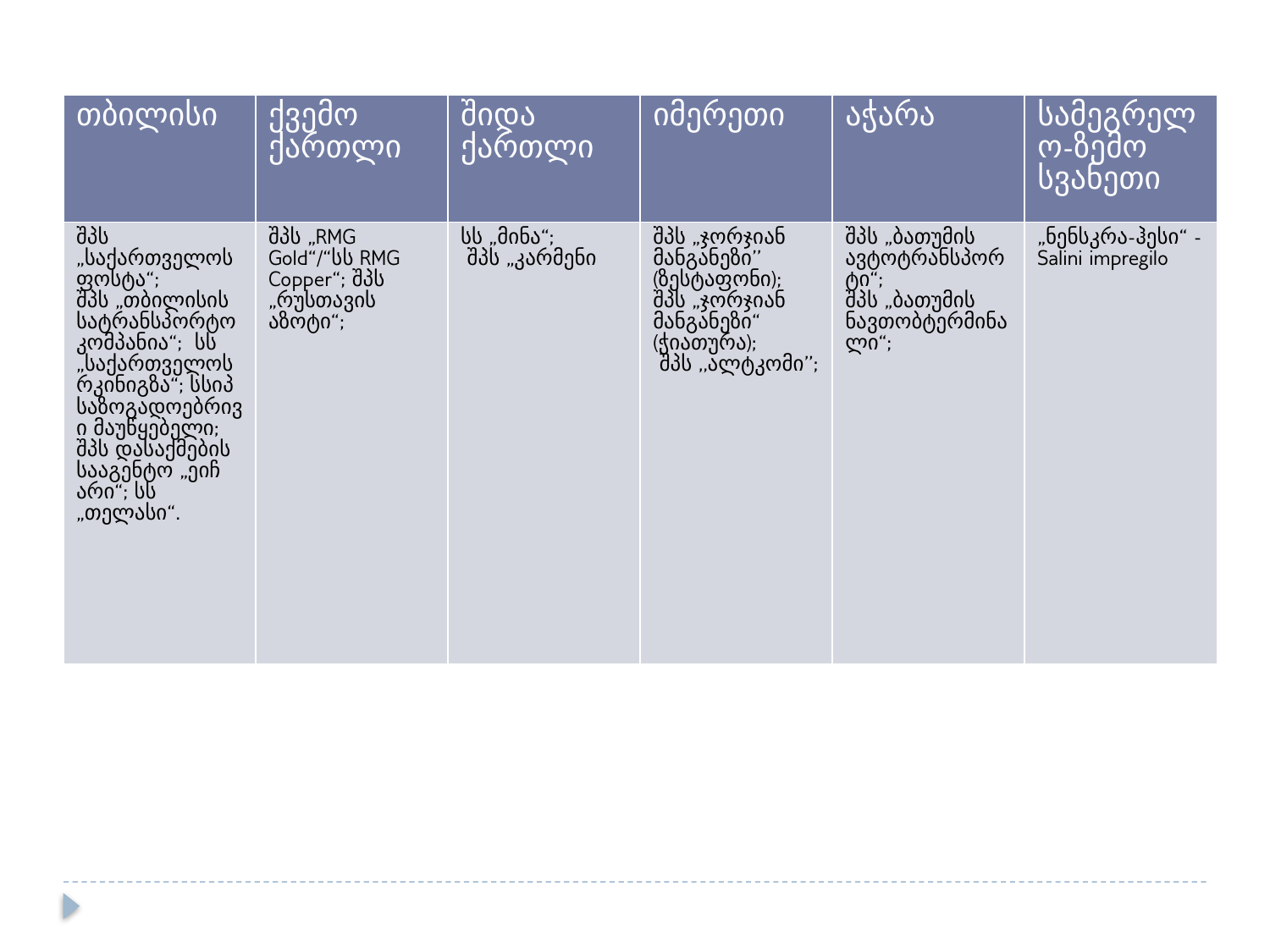

# მედიაცია რეგიონების და კომპანიების მიხედვით
| თბილისი | ქვემო ქართლი | შიდა ქართლი | იმერეთი | აჭარა | სამეგრელო-ზემო სვანეთი |
| --- | --- | --- | --- | --- | --- |
| შპს „საქართველოს ფოსტა“; შპს „თბილისის სატრანსპორტო კომპანია“; სს „საქართველოს რკინიგზა“; სსიპ საზოგადოებრივი მაუწყებელი; შპს დასაქმების სააგენტო „ეიჩ არი“; სს „თელასი“. | შპს „RMG Gold“/“სს RMG Copper“; შპს „რუსთავის აზოტი“; | სს „მინა“; შპს „კარმენი | შპს „ჯორჯიან მანგანეზი’’ (ზესტაფონი); შპს „ჯორჯიან მანგანეზი“ (ჭიათურა); შპს ,,ალტკომი’’; | შპს „ბათუმის ავტოტრანსპორტი“; შპს „ბათუმის ნავთობტერმინალი“; | „ნენსკრა-ჰესი“ -Salini impregilo |